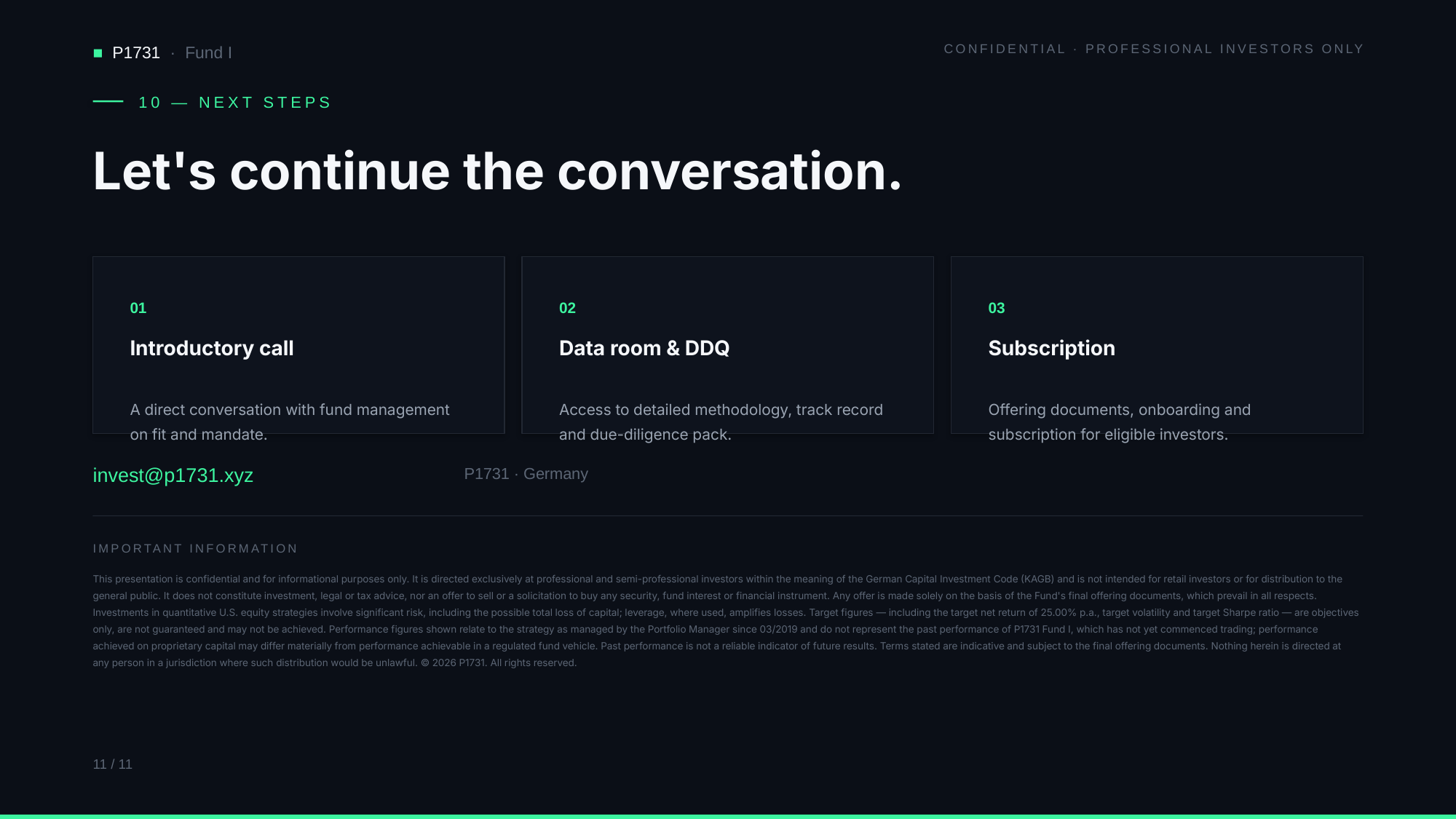

■  P1731  ·  Fund I
CONFIDENTIAL · PROFESSIONAL INVESTORS ONLY
10 — NEXT STEPS

Let's continue the conversation.

01
02
03
Introductory call
Data room & DDQ
Subscription
A direct conversation with fund management on fit and mandate.
Access to detailed methodology, track record and due-diligence pack.
Offering documents, onboarding and subscription for eligible investors.
invest@p1731.xyz
P1731 · Germany

IMPORTANT INFORMATION
This presentation is confidential and for informational purposes only. It is directed exclusively at professional and semi-professional investors within the meaning of the German Capital Investment Code (KAGB) and is not intended for retail investors or for distribution to the general public. It does not constitute investment, legal or tax advice, nor an offer to sell or a solicitation to buy any security, fund interest or financial instrument. Any offer is made solely on the basis of the Fund's final offering documents, which prevail in all respects. Investments in quantitative U.S. equity strategies involve significant risk, including the possible total loss of capital; leverage, where used, amplifies losses. Target figures — including the target net return of 25.00% p.a., target volatility and target Sharpe ratio — are objectives only, are not guaranteed and may not be achieved. Performance figures shown relate to the strategy as managed by the Portfolio Manager since 03/2019 and do not represent the past performance of P1731 Fund I, which has not yet commenced trading; performance achieved on proprietary capital may differ materially from performance achievable in a regulated fund vehicle. Past performance is not a reliable indicator of future results. Terms stated are indicative and subject to the final offering documents. Nothing herein is directed at any person in a jurisdiction where such distribution would be unlawful. © 2026 P1731. All rights reserved.
11 / 11